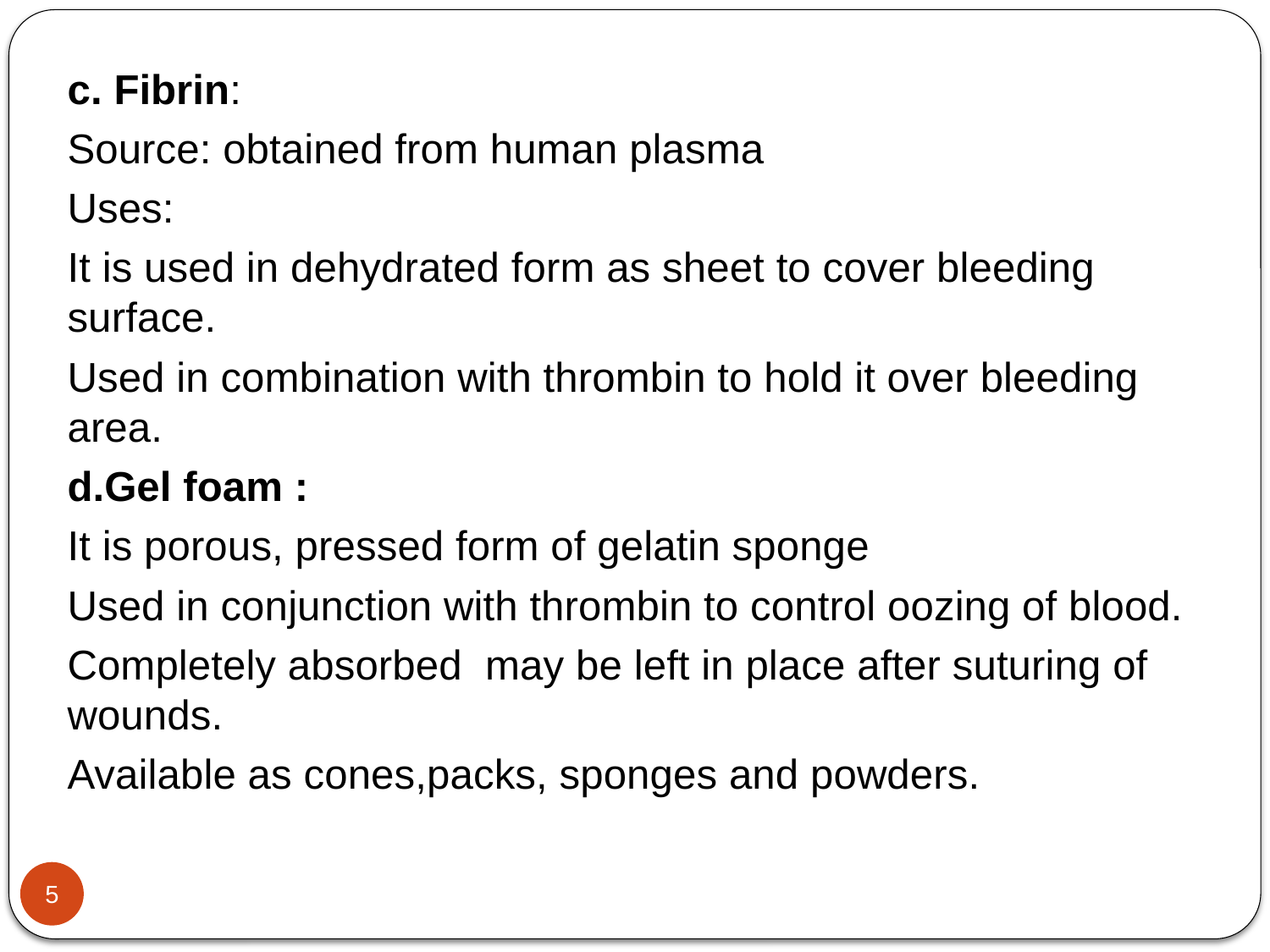

#
c. Fibrin:
Source: obtained from human plasma
Uses:
It is used in dehydrated form as sheet to cover bleeding surface.
Used in combination with thrombin to hold it over bleeding area.
d.Gel foam :
It is porous, pressed form of gelatin sponge
Used in conjunction with thrombin to control oozing of blood.
Completely absorbed  may be left in place after suturing of wounds.
Available as cones,packs, sponges and powders.

5